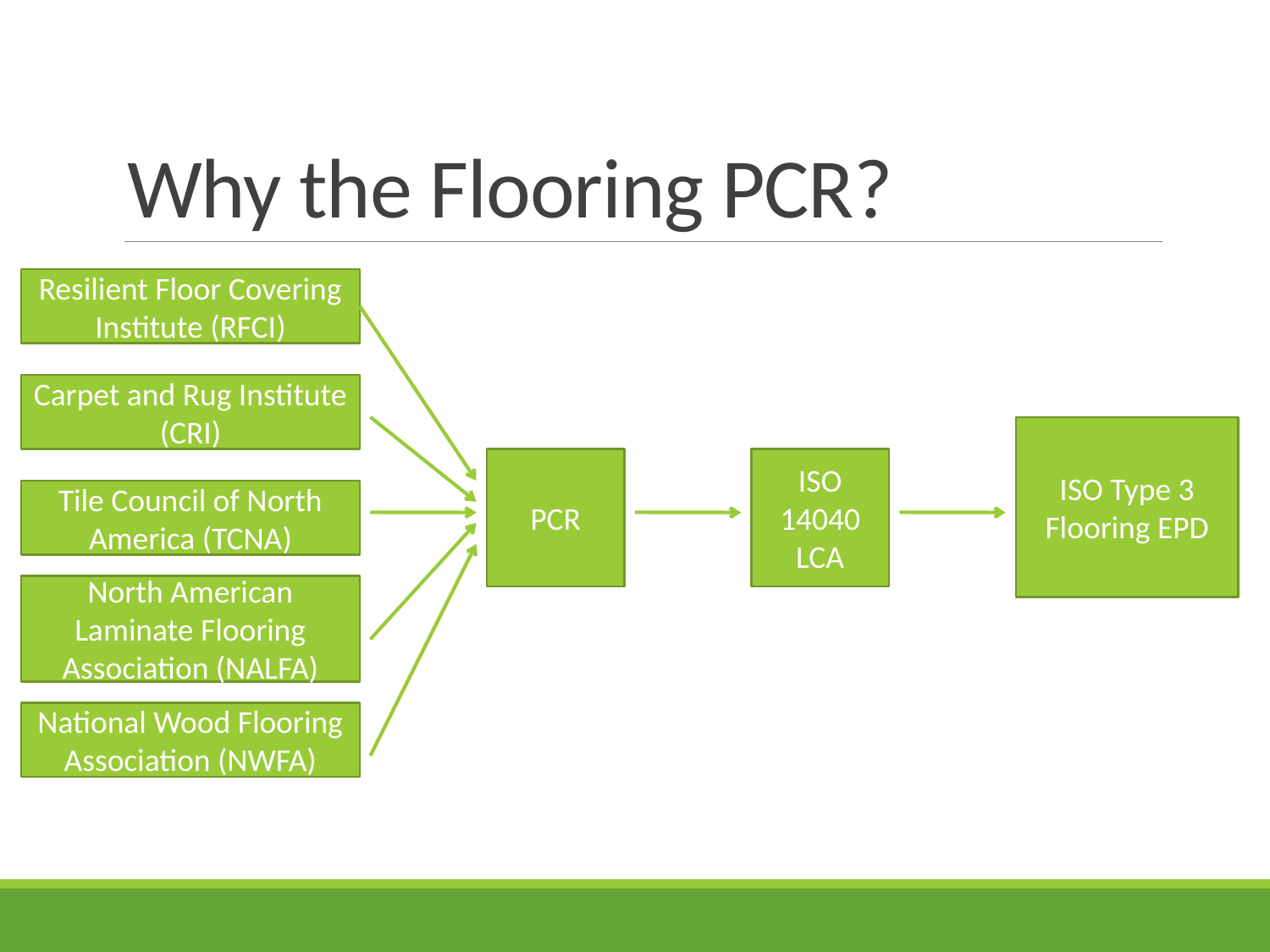

# Why the Flooring PCR?
Resilient Floor Covering Institute (RFCI)
Carpet and Rug Institute (CRI)
ISO Type 3 Flooring EPD
PCR
ISO 14040 LCA
Tile Council of North America (TCNA)
North American Laminate Flooring Association (NALFA)
National Wood Flooring Association (NWFA)